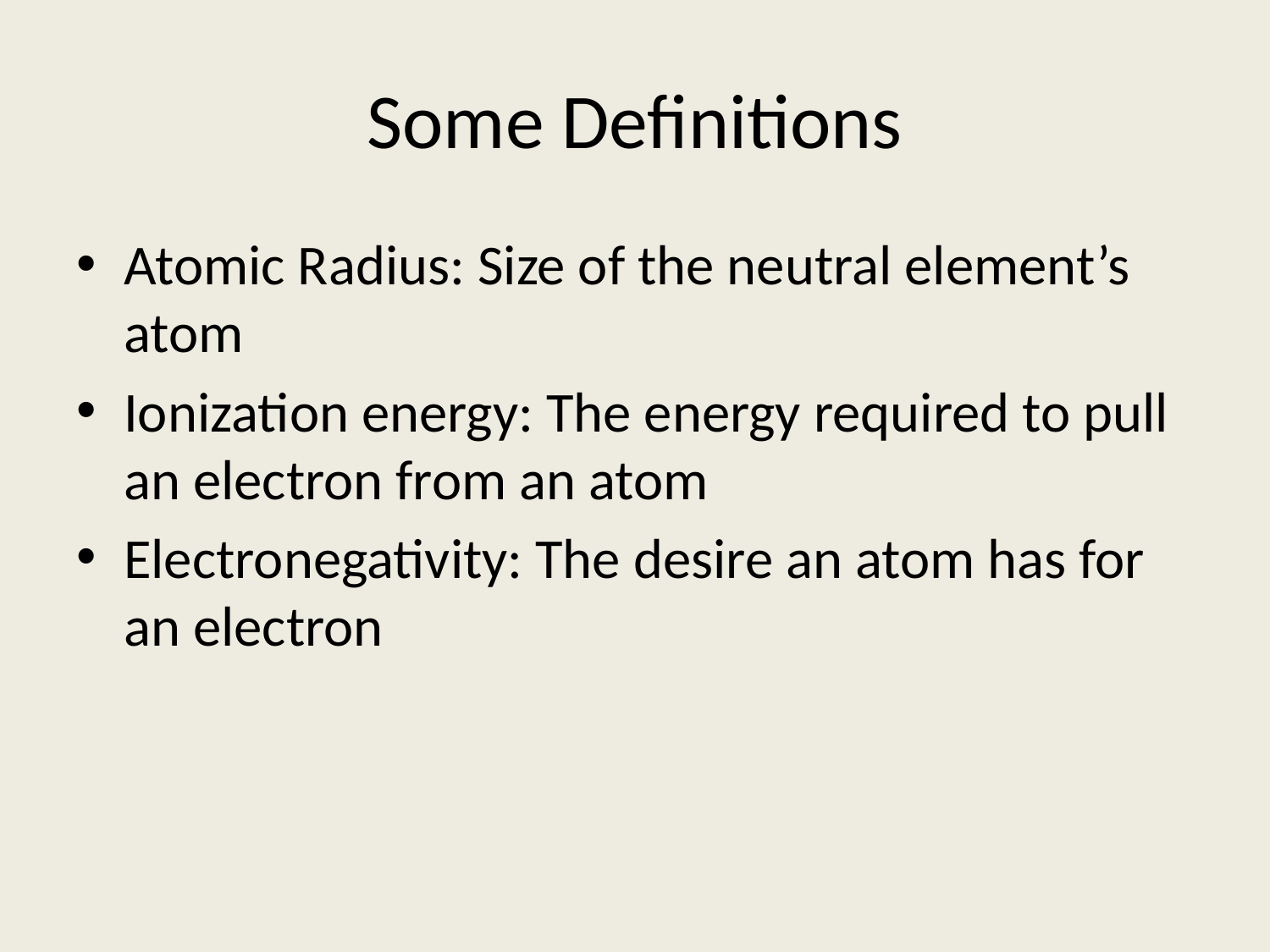

# Some Definitions
Atomic Radius: Size of the neutral element’s atom
Ionization energy: The energy required to pull an electron from an atom
Electronegativity: The desire an atom has for an electron